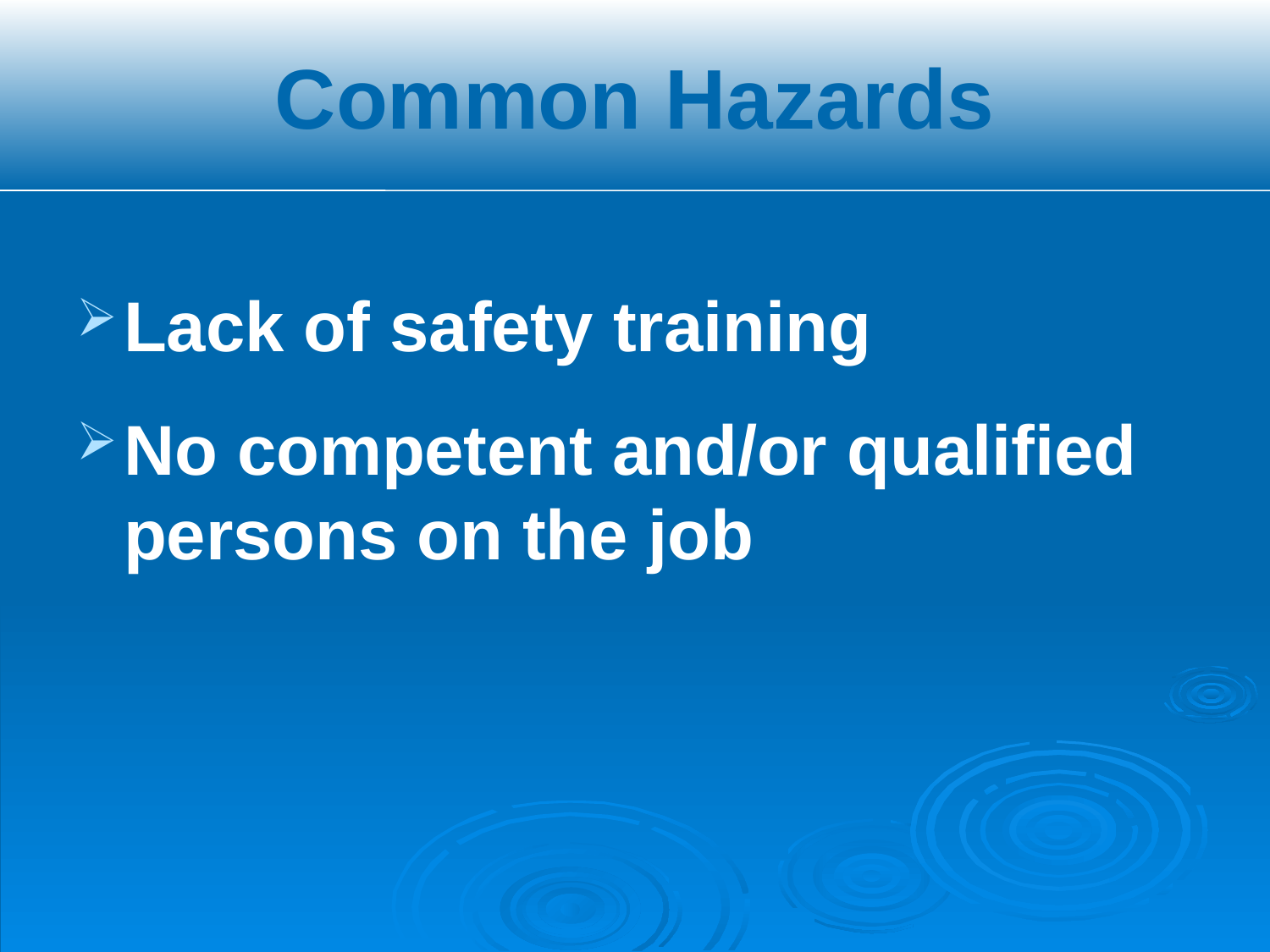

Common Hazards

Lack of safety training
No competent and/or qualified persons on the job